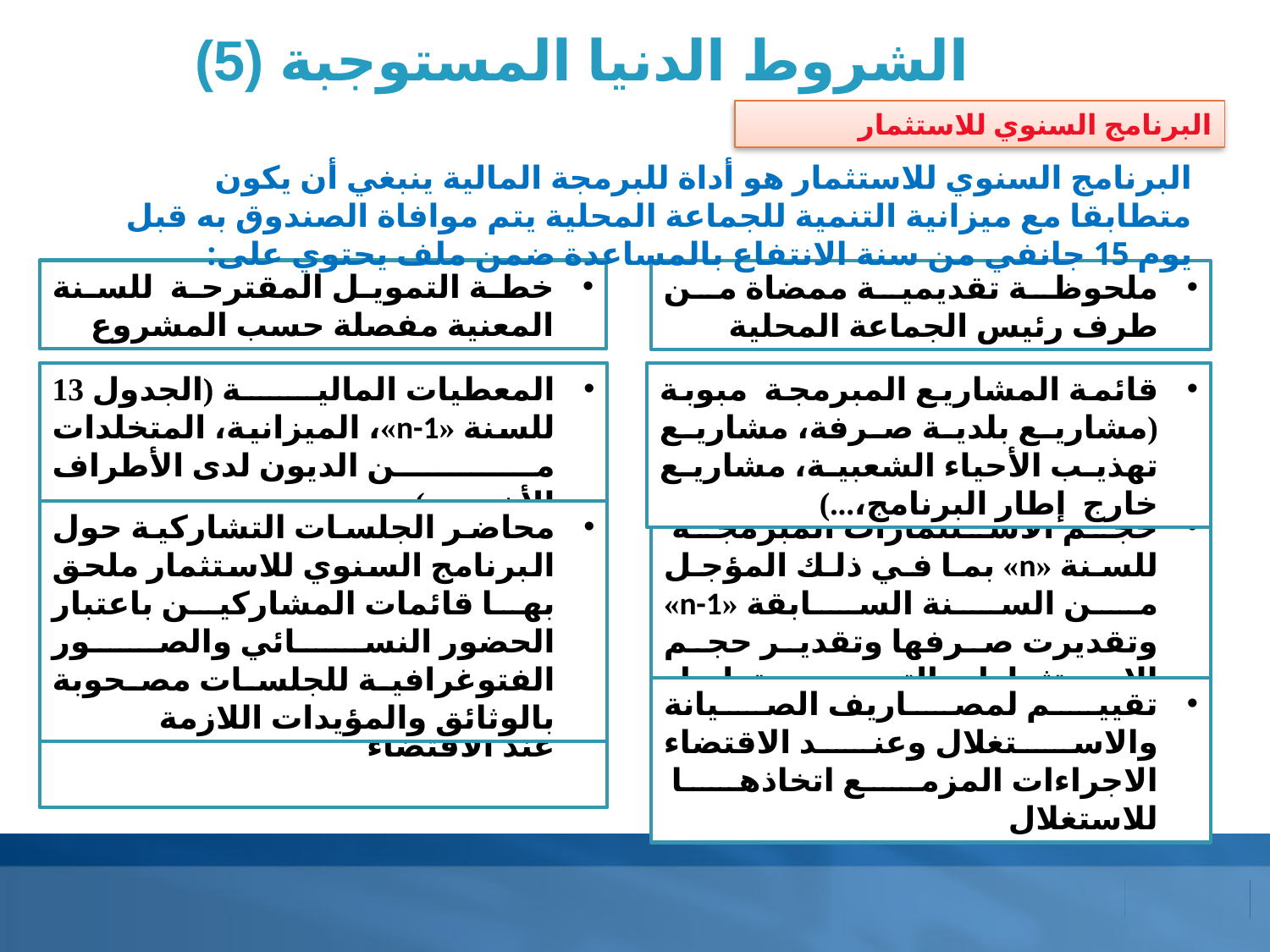

الشروط الدنيا المستوجبة (5)
البرنامج السنوي للاستثمار
البرنامج السنوي للاستثمار هو أداة للبرمجة المالية ينبغي أن يكون متطابقا مع ميزانية التنمية للجماعة المحلية يتم موافاة الصندوق به قبل يوم 15 جانفي من سنة الانتفاع بالمساعدة ضمن ملف يحتوي على:
خطة التمويل المقترحة  للسنة المعنية مفصلة حسب المشروع
ملحوظة تقديمية ممضاة من طرف رئيس الجماعة المحلية
المعطيات المالية (الجدول 13 للسنة «n-1»، الميزانية، المتخلدات من الديون لدى الأطراف الأخرى...)
قائمة المشاريع المبرمجة  مبوبة (مشاريع بلدية صرفة، مشاريع تهذيب الأحياء الشعبية، مشاريع خارج  إطار البرنامج،...)
محاضر الجلسات التشاركية حول البرنامج السنوي للاستثمار ملحق بها قائمات المشاركين باعتبار الحضور النسائي والصور الفتوغرافية للجلسات مصحوبة بالوثائق والمؤيدات اللازمة
حجم الاستثمارات المبرمجة  للسنة «n» بما في ذلك المؤجل من السنة السابقة «n-1» وتقديرت صرفها وتقدير حجم الاستثمارات التي سيتواصل إنجازها السنة القادمة «n+1»
تقييم لمصاريف الصيانة والاستغلال وعند الاقتضاء الاجراءات المزمع اتخاذها  للاستغلال
ملفات المشاريع (دراسات أولية) عند الاقتضاء